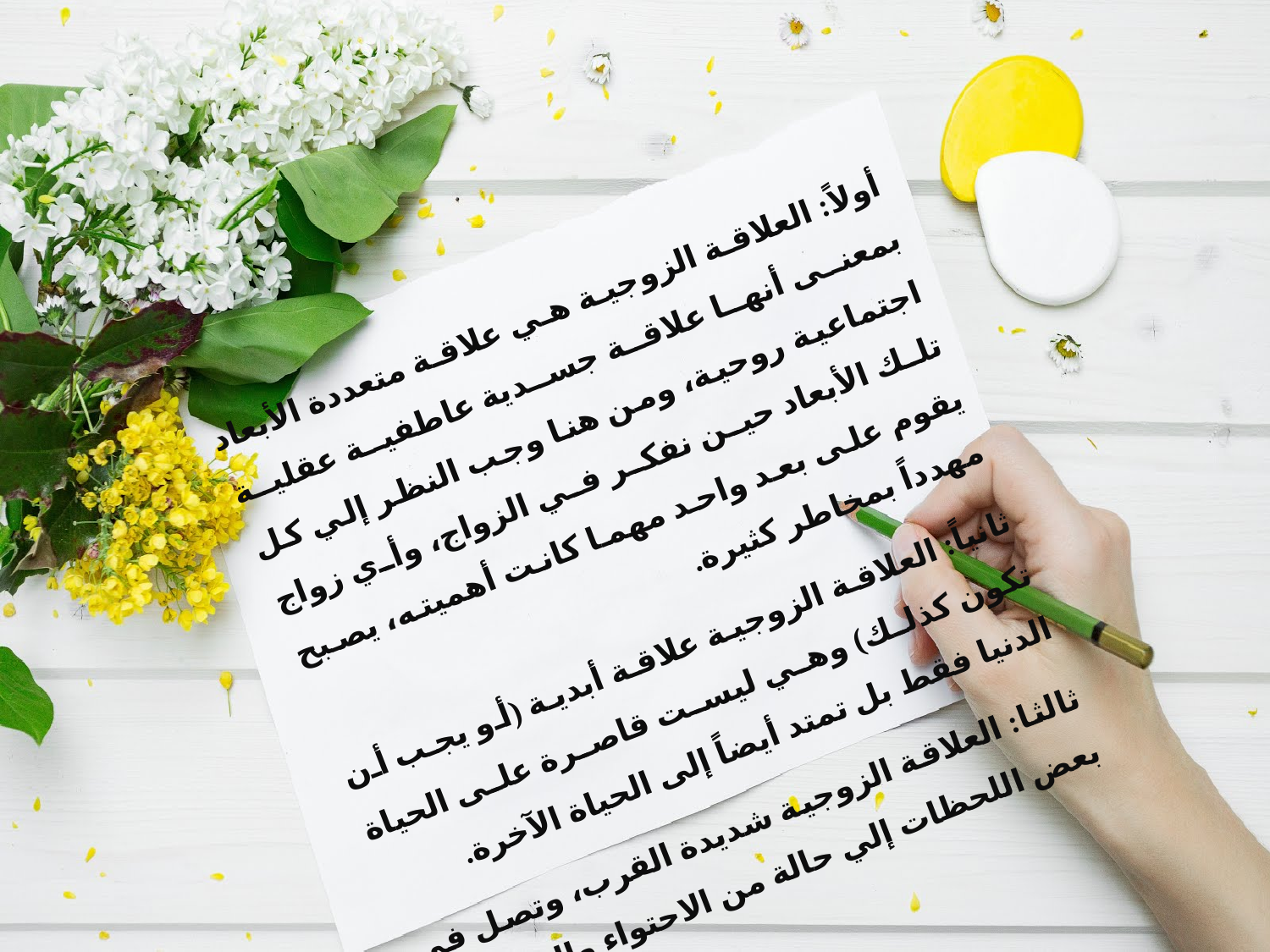

أولاً: العلاقة الزوجية هي علاقة متعددة الأبعاد بمعنى أنها علاقة جسدية عاطفية عقلية اجتماعية روحية، ومن هنا وجب النظر إلي كل تلك الأبعاد حين نفكر في الزواج، وأي زواج يقوم على بعد واحد مهما كانت أهميته، يصبح مهدداً بمخاطر كثيرة.
ثانياً: العلاقة الزوجية علاقة أبدية (أو يجب أن تكون كذلك) وهي ليست قاصرة على الحياة الدنيا فقط بل تمتد أيضاً إلى الحياة الآخرة.
ثالثا: العلاقة الزوجية شديدة القرب، وتصل في بعض اللحظات إلي حالة من الاحتواء والذوبان.